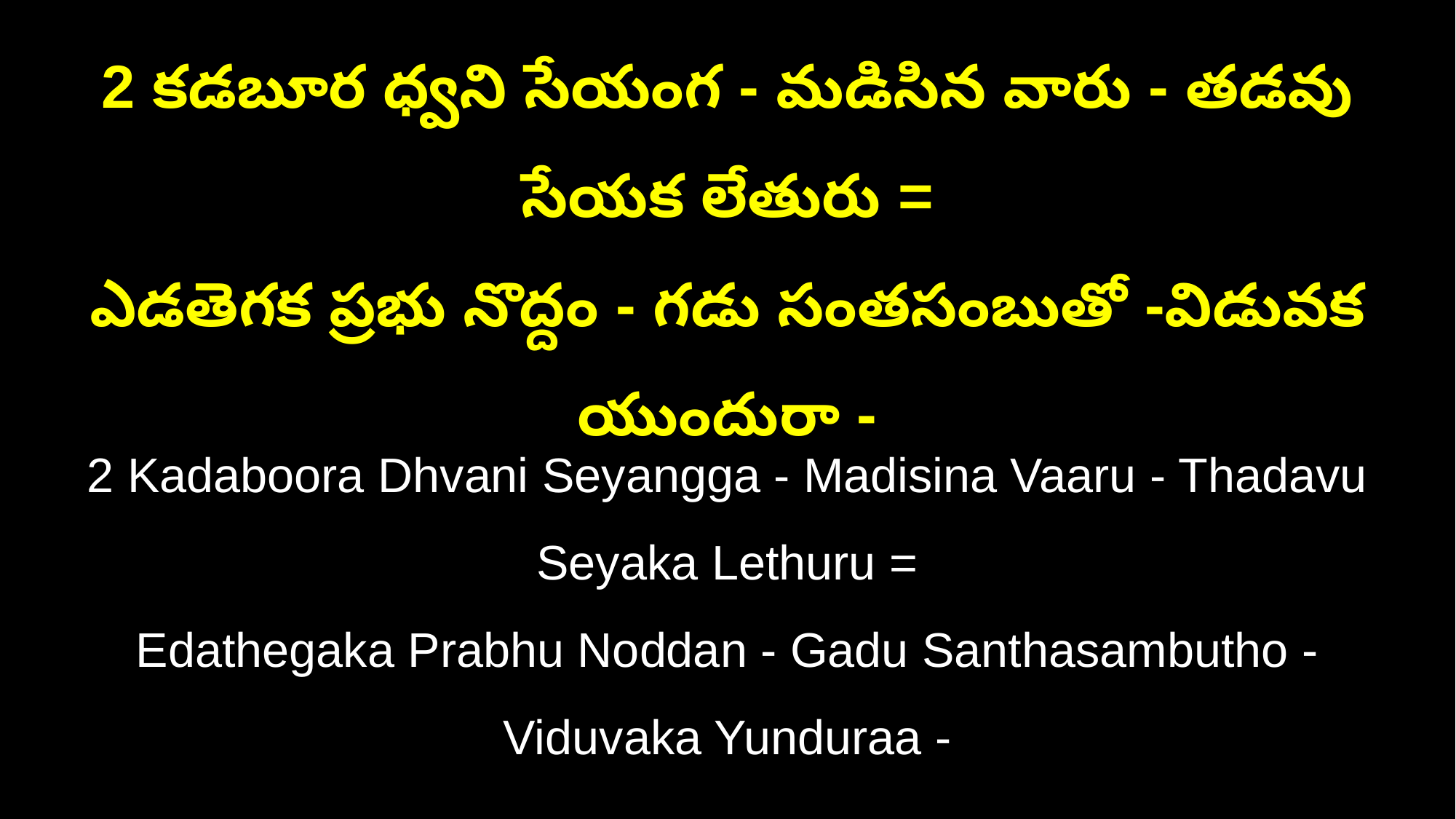

2 కడబూర ధ్వని సేయంగ - మడిసిన వారు - తడవు సేయక లేతురు =
ఎడతెగక ప్రభు నొద్దం - గడు సంతసంబుతో -విడువక యుందురా -
2 Kadaboora Dhvani Seyangga - Madisina Vaaru - Thadavu Seyaka Lethuru =
Edathegaka Prabhu Noddan - Gadu Santhasambutho -Viduvaka Yunduraa -